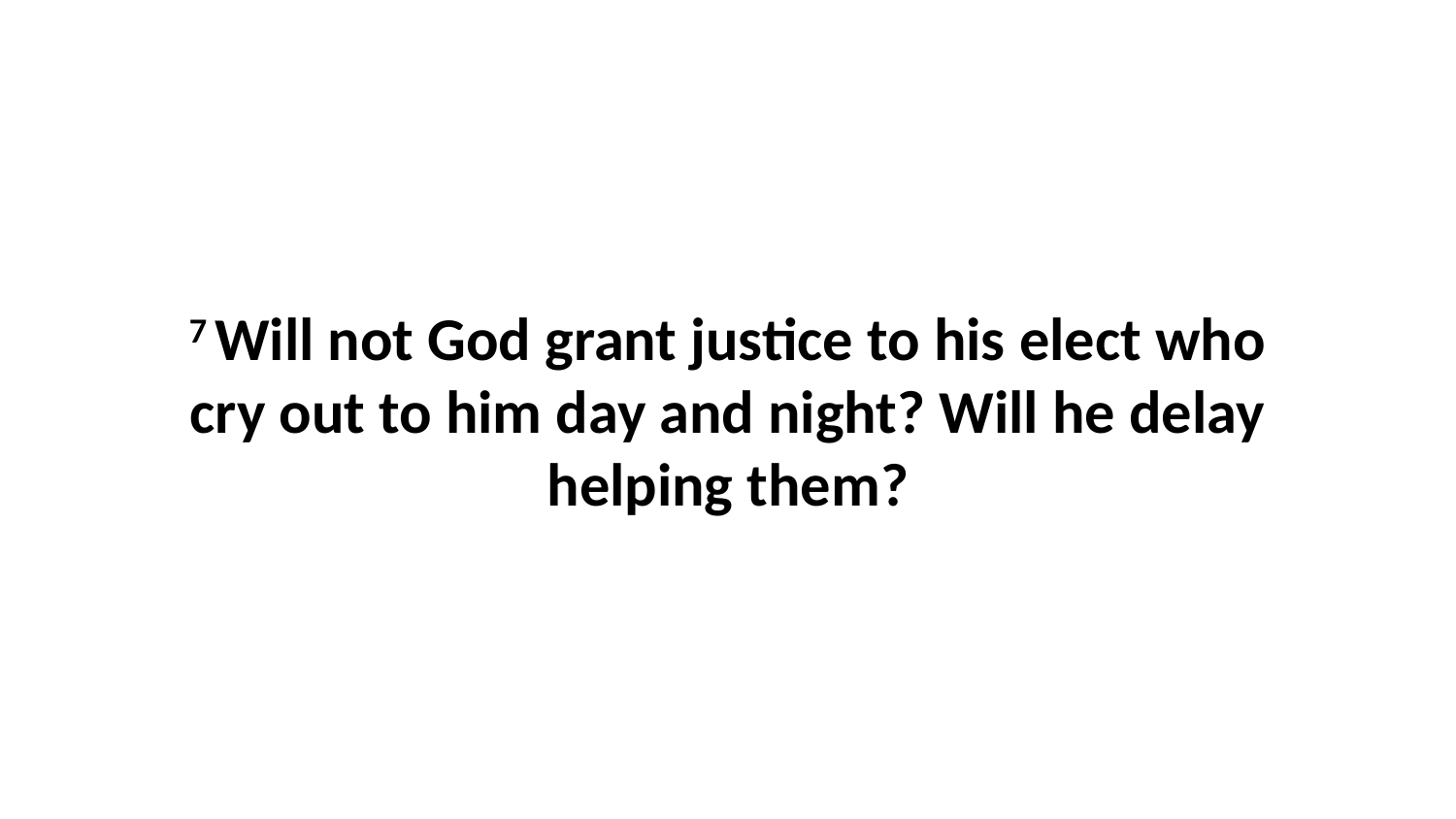

7 Will not God grant justice to his elect who cry out to him day and night? Will he delay helping them?